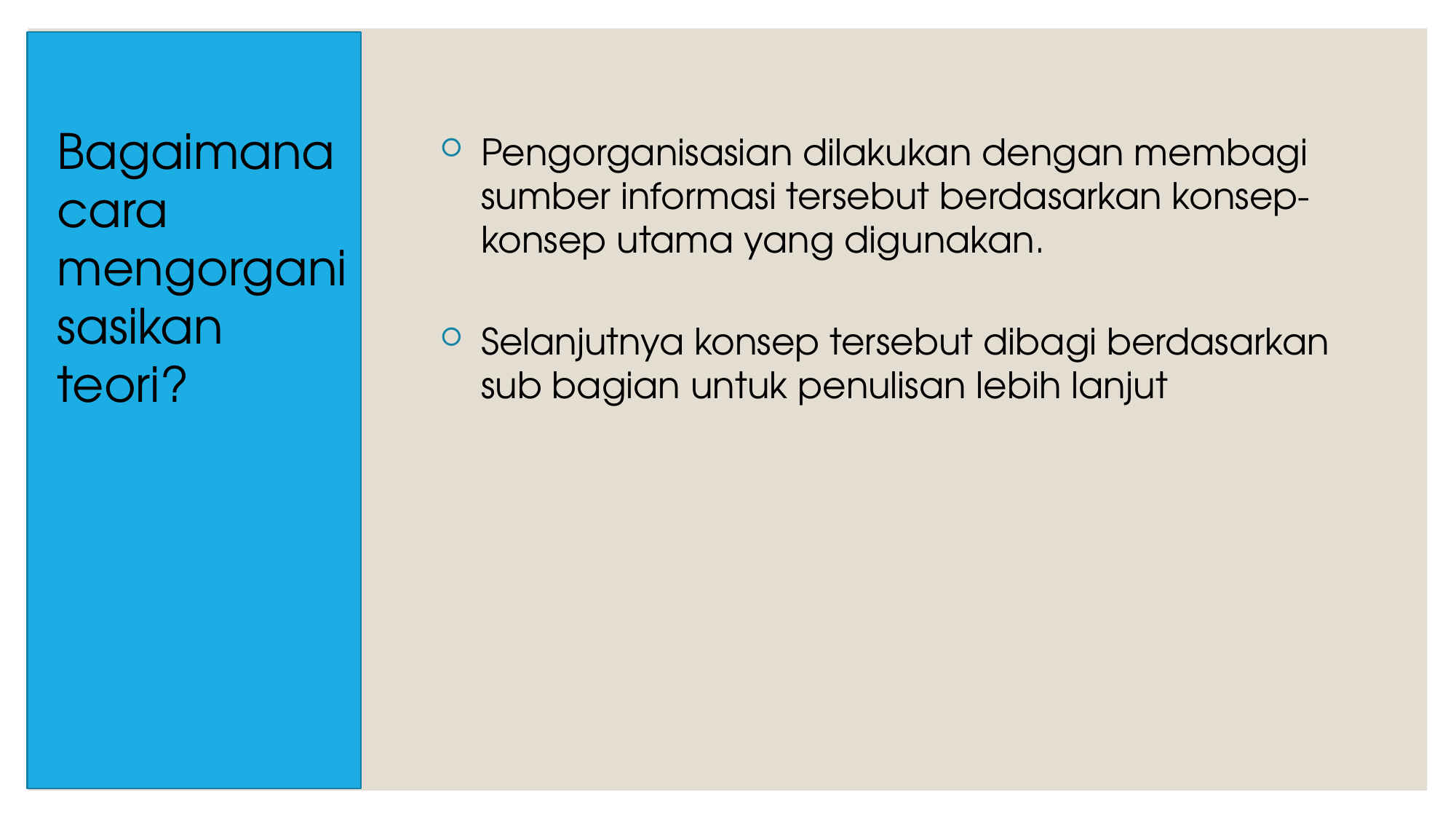

Bagaimana cara mengorganisasikan teori?
Pengorganisasian dilakukan dengan membagi sumber informasi tersebut berdasarkan konsep-konsep utama yang digunakan.

Selanjutnya konsep tersebut dibagi berdasarkan sub bagian untuk penulisan lebih lanjut